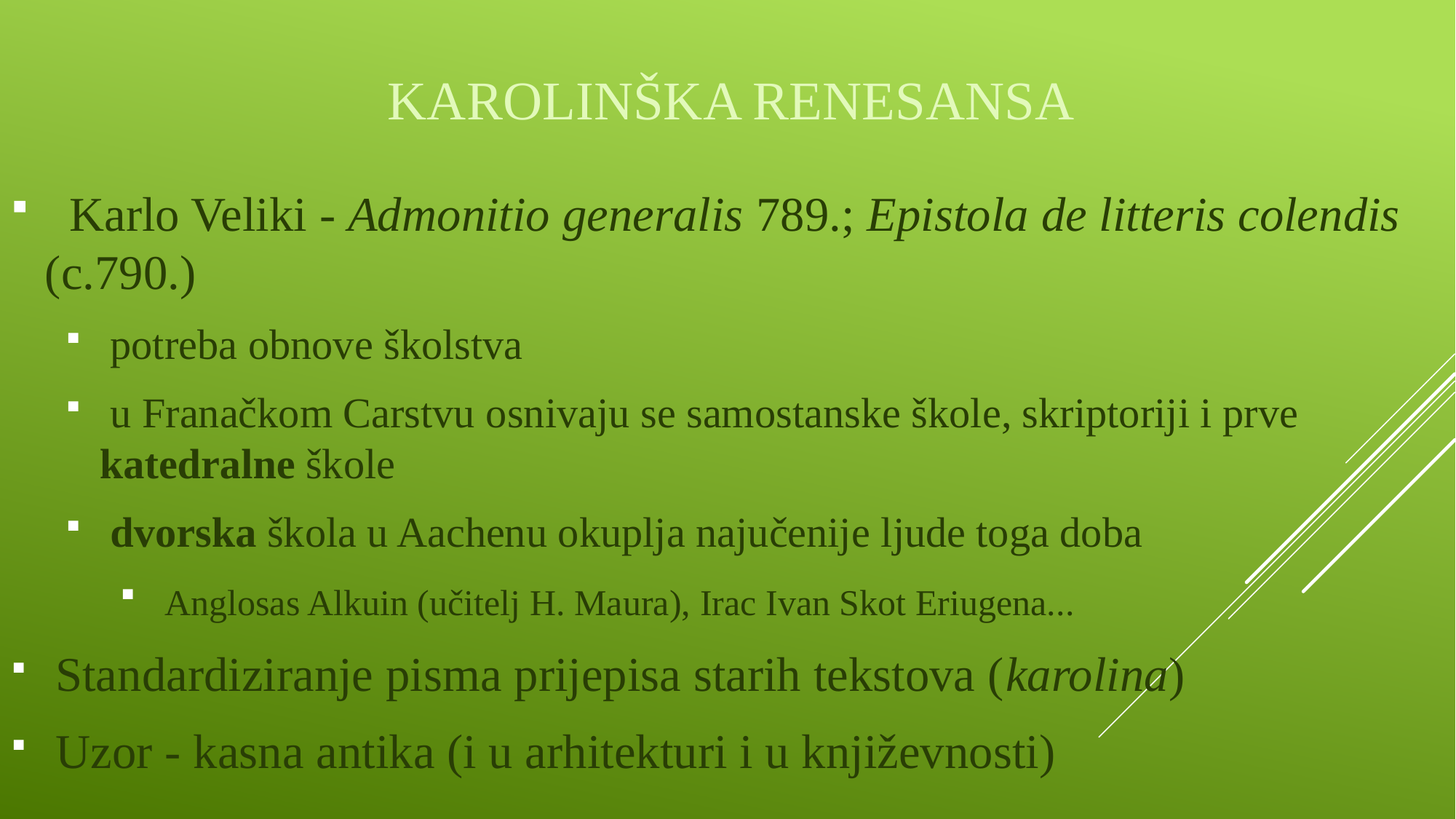

# Karolinška renesansa
  Karlo Veliki - Admonitio generalis 789.; Epistola de litteris colendis (c.790.)
 potreba obnove školstva
 u Franačkom Carstvu osnivaju se samostanske škole, skriptoriji i prve katedralne škole
 dvorska škola u Aachenu okuplja najučenije ljude toga doba
 Anglosas Alkuin (učitelj H. Maura), Irac Ivan Skot Eriugena...
 Standardiziranje pisma prijepisa starih tekstova (karolina)
 Uzor - kasna antika (i u arhitekturi i u književnosti)